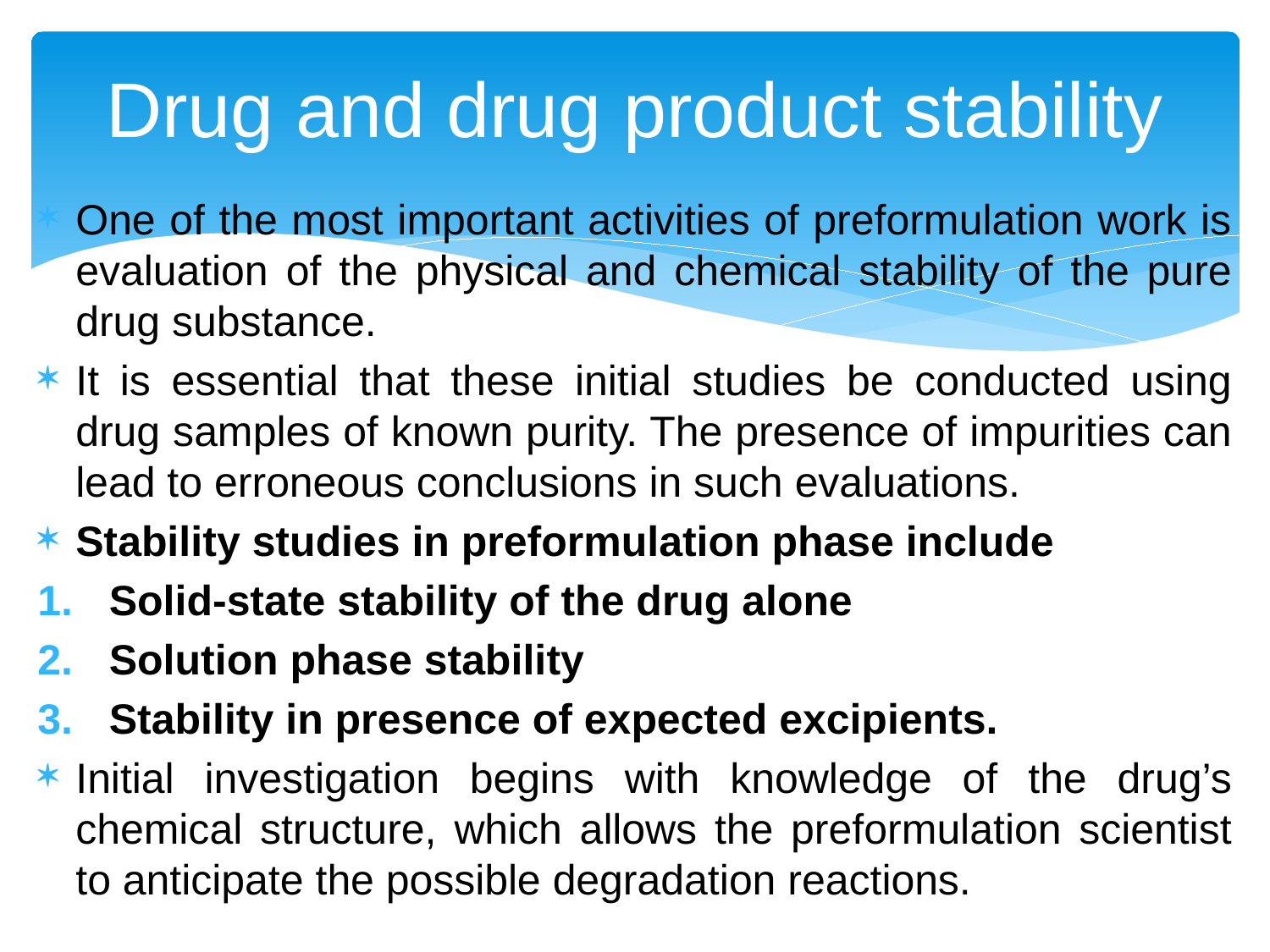

# Drug and drug product stability
One of the most important activities of preformulation work is evaluation of the physical and chemical stability of the pure drug substance.
It is essential that these initial studies be conducted using drug samples of known purity. The presence of impurities can lead to erroneous conclusions in such evaluations.
Stability studies in preformulation phase include
Solid-state stability of the drug alone
Solution phase stability
Stability in presence of expected excipients.
Initial investigation begins with knowledge of the drug’s chemical structure, which allows the preformulation scientist to anticipate the possible degradation reactions.